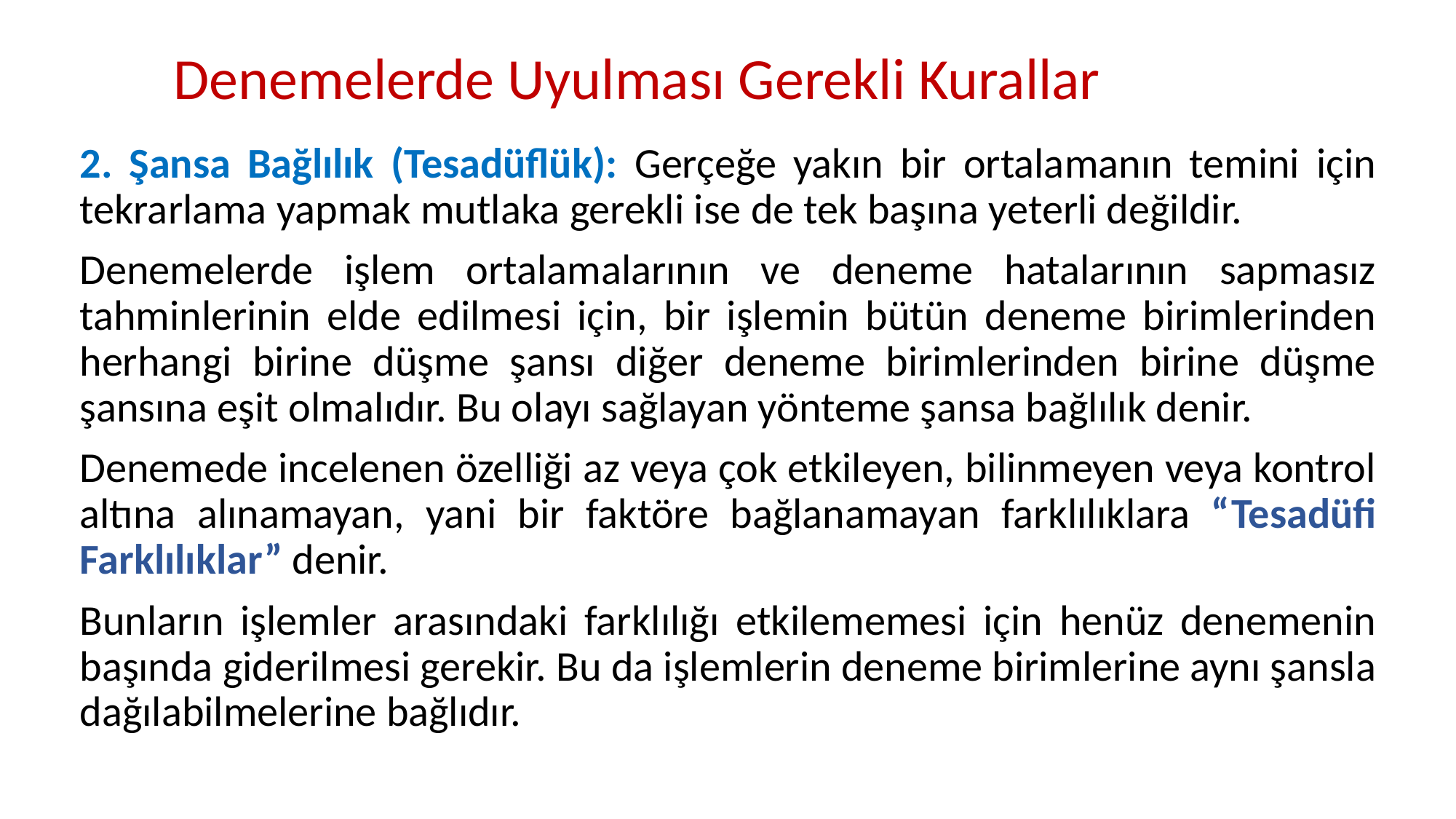

# Denemelerde Uyulması Gerekli Kurallar
2. Şansa Bağlılık (Tesadüflük): Gerçeğe yakın bir ortalamanın temini için tekrarlama yapmak mutlaka gerekli ise de tek başına yeterli değildir.
Denemelerde işlem ortalamalarının ve deneme hatalarının sapmasız tahminlerinin elde edilmesi için, bir işlemin bütün deneme birimlerinden herhangi birine düşme şansı diğer deneme birimlerinden birine düşme şansına eşit olmalıdır. Bu olayı sağlayan yönteme şansa bağlılık denir.
Denemede incelenen özelliği az veya çok etkileyen, bilinmeyen veya kontrol altına alınamayan, yani bir faktöre bağlanamayan farklılıklara “Tesadüfi Farklılıklar” denir.
Bunların işlemler arasındaki farklılığı etkilememesi için henüz denemenin başında giderilmesi gerekir. Bu da işlemlerin deneme birimlerine aynı şansla dağılabilmelerine bağlıdır.